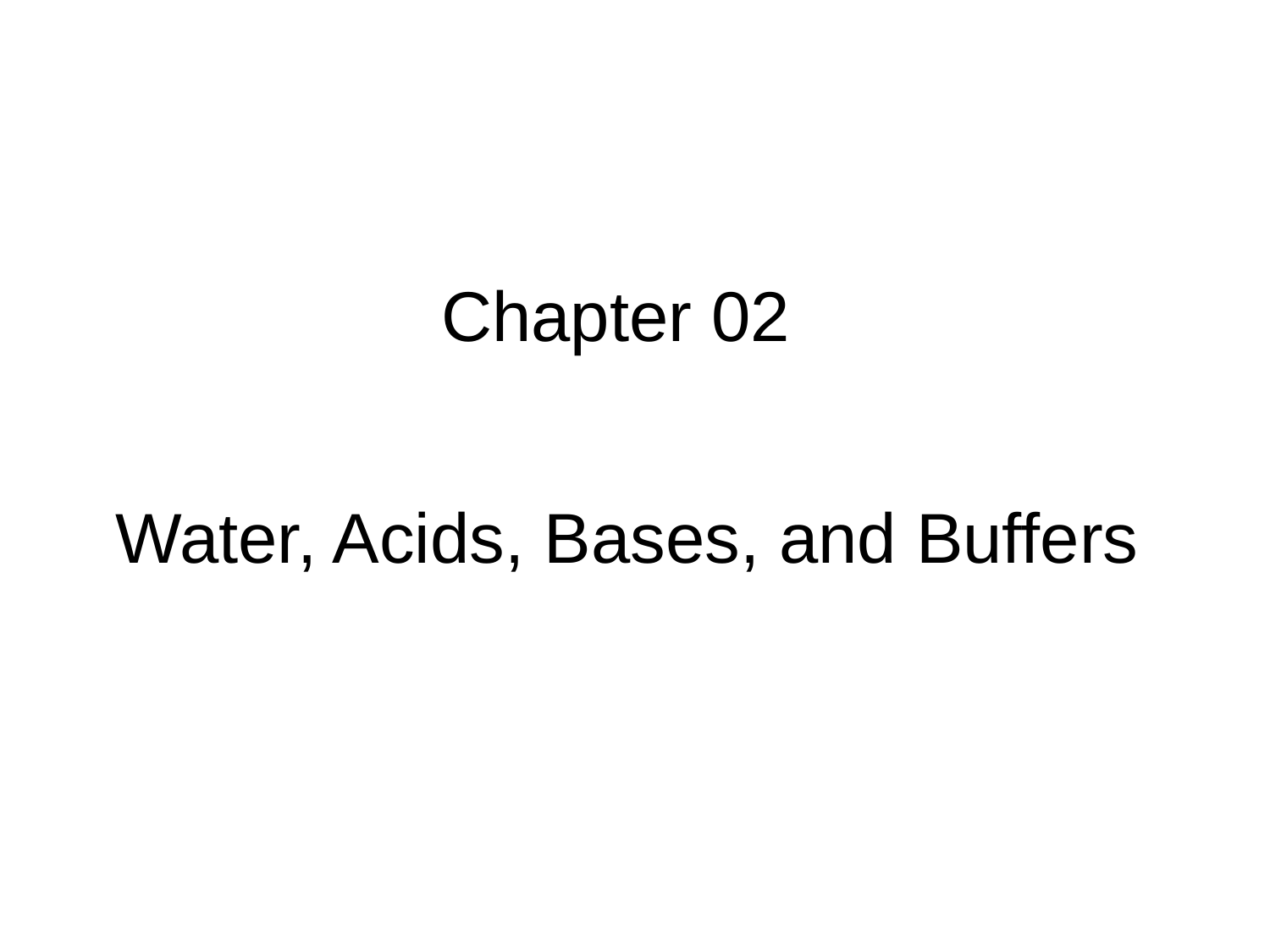

Chapter 02
Water, Acids, Bases, and Buffers